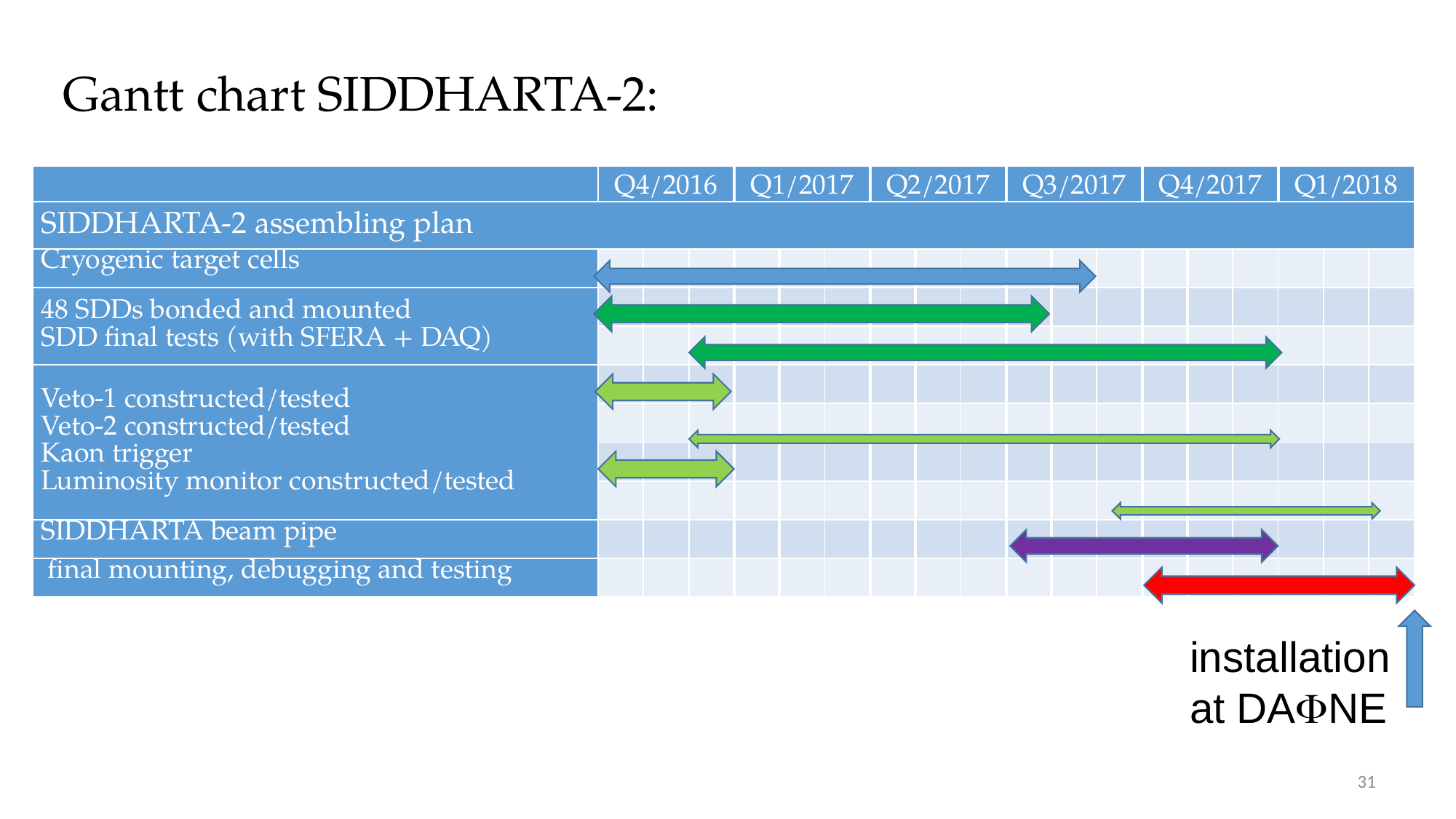

Gantt chart SIDDHARTA-2:
|  | Q4/2016 |  |  | Q1/2017 |  |  | Q2/2017 |  |  | Q3/2017 |  |  | Q4/2017 |  |  | Q1/2018 |  |  |
| --- | --- | --- | --- | --- | --- | --- | --- | --- | --- | --- | --- | --- | --- | --- | --- | --- | --- | --- |
| SIDDHARTA-2 assembling plan |  |  |  |  |  |  |  |  |  |  |  |  |  |  |  |  |  |  |
| Cryogenic target cells |  |  |  |  |  |  |  |  |  |  |  |  |  |  |  |  |  |  |
| 48 SDDs bonded and mounted SDD final tests (with SFERA + DAQ) |  |  |  |  |  |  |  |  |  |  |  |  |  |  |  |  |  |  |
|  |  |  |  |  |  |  |  |  |  |  |  |  |  |  |  |  |  |  |
| Veto-1 constructed/tested Veto-2 constructed/tested Kaon trigger Luminosity monitor constructed/tested |  |  |  |  |  |  |  |  |  |  |  |  |  |  |  |  |  |  |
|  |  |  |  |  |  |  |  |  |  |  |  |  |  |  |  |  |  |  |
|  |  |  |  |  |  |  |  |  |  |  |  |  |  |  |  |  |  |  |
|  |  |  |  |  |  |  |  |  |  |  |  |  |  |  |  |  |  |  |
| SIDDHARTA beam pipe |  |  |  |  |  |  |  |  |  |  |  |  |  |  |  |  |  |  |
| final mounting, debugging and testing |  |  |  |  |  |  |  |  |  |  |  |  |  |  |  |  |  |  |

installation
at DAΦNE

31